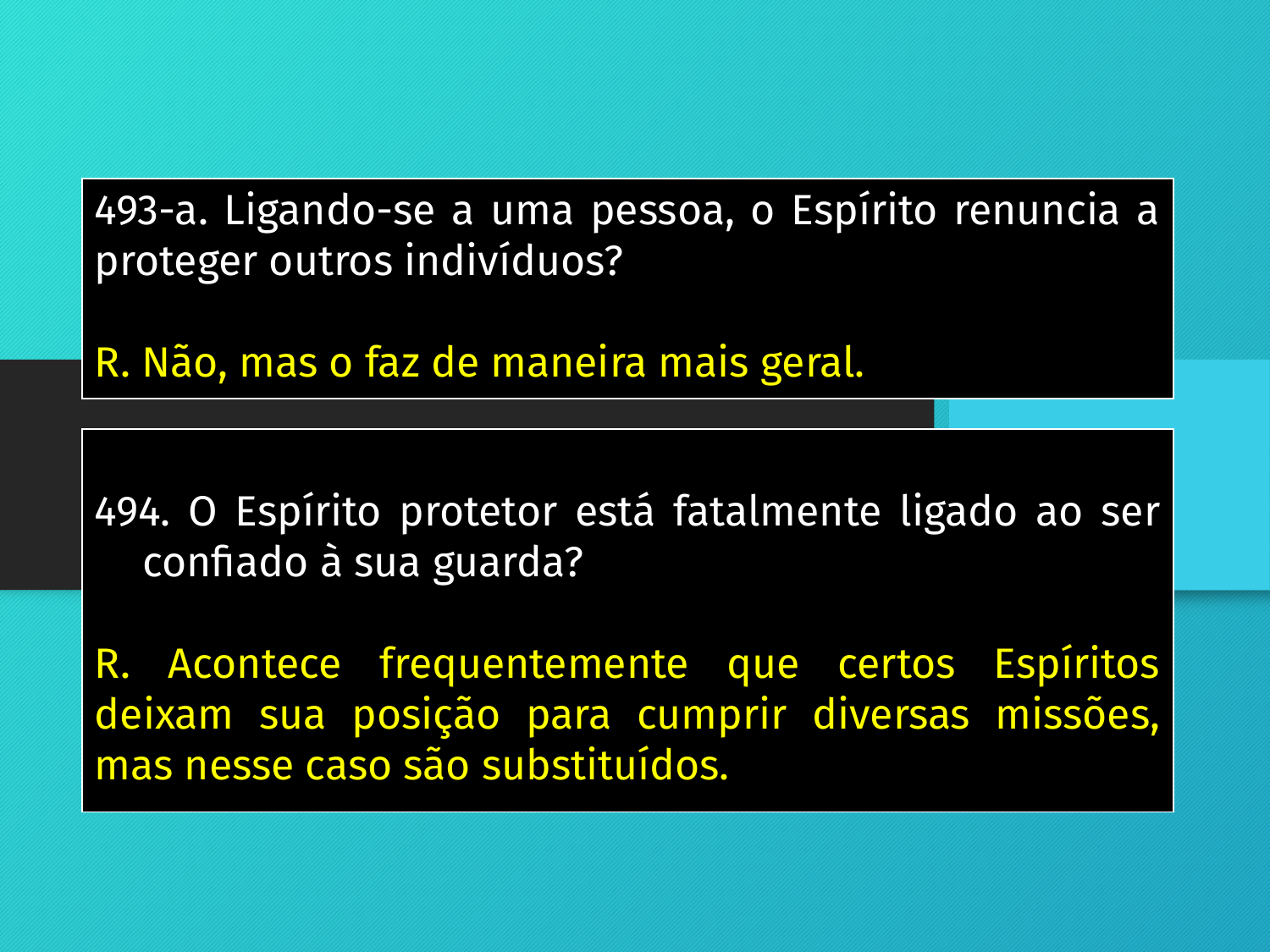

| 493-a. Ligando-se a uma pessoa, o Espírito renuncia a proteger outros indivíduos? R. Não, mas o faz de maneira mais geral. |
| --- |
| O Espírito protetor está fatalmente ligado ao ser confiado à sua guarda? R. Acontece frequentemente que certos Espíritos deixam sua posição para cumprir diversas missões, mas nesse caso são substituídos. |
| --- |